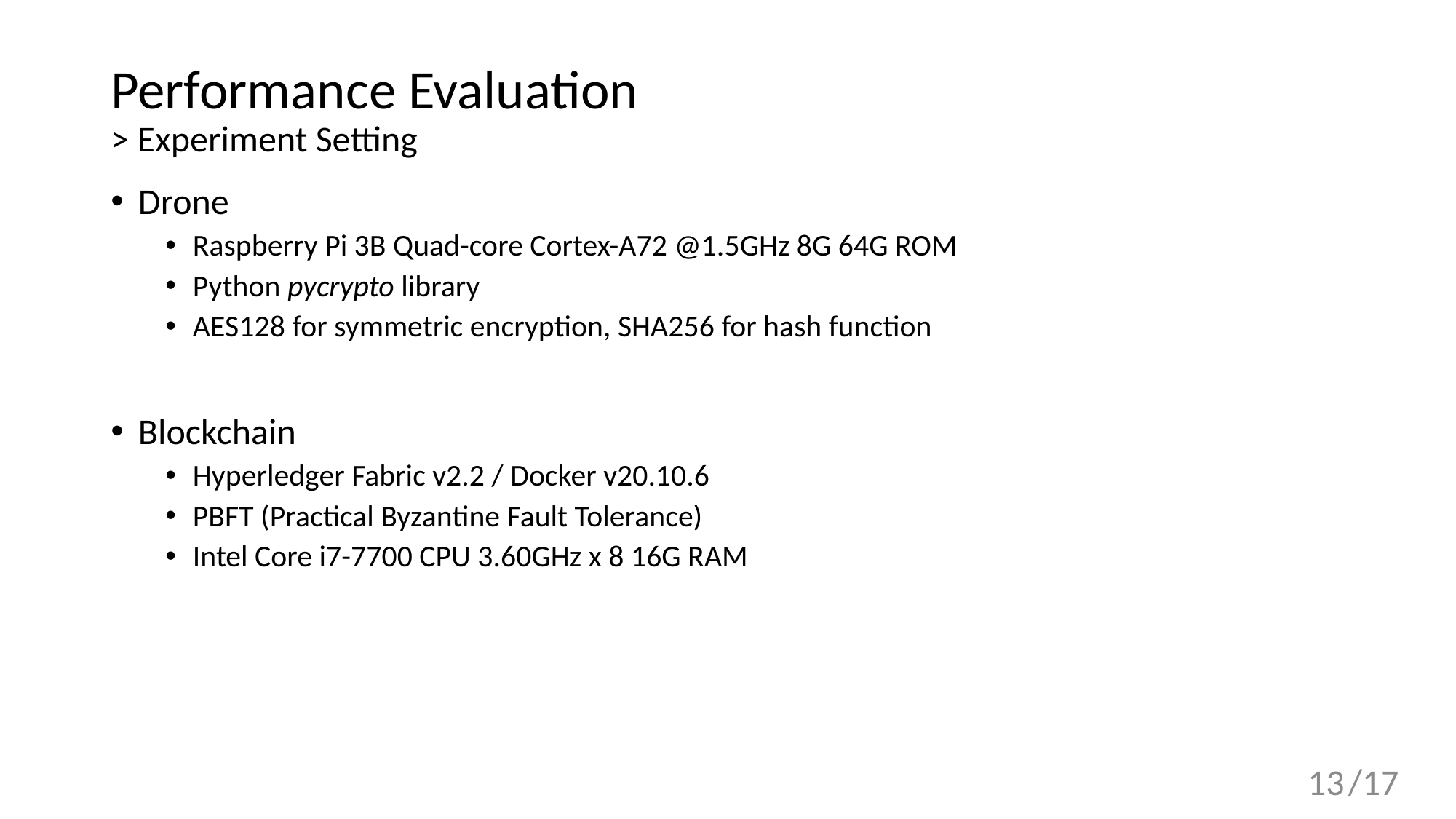

# Performance Evaluation > Experiment Setting
Drone
Raspberry Pi 3B Quad-core Cortex-A72 @1.5GHz 8G 64G ROM
Python pycrypto library
AES128 for symmetric encryption, SHA256 for hash function

Blockchain
Hyperledger Fabric v2.2 / Docker v20.10.6
PBFT (Practical Byzantine Fault Tolerance)
Intel Core i7-7700 CPU 3.60GHz x 8 16G RAM

13